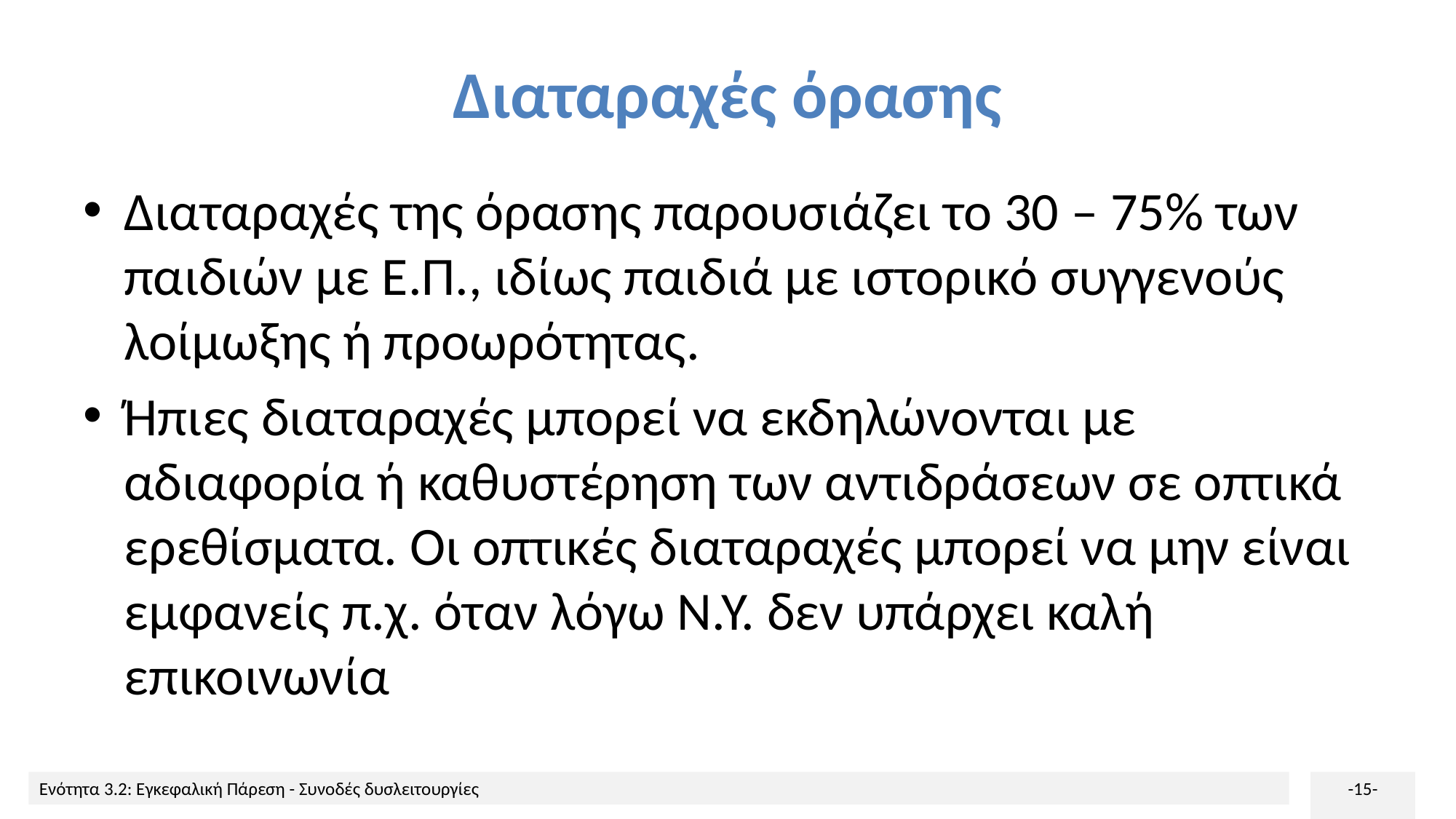

# Διαταραχές όρασης
Διαταραχές της όρασης παρουσιάζει το 30 – 75% των παιδιών με Ε.Π., ιδίως παιδιά με ιστορικό συγγενούς λοίμωξης ή προωρότητας.
Ήπιες διαταραχές μπορεί να εκδηλώνονται με αδιαφορία ή καθυστέρηση των αντιδράσεων σε οπτικά ερεθίσματα. Οι οπτικές διαταραχές μπορεί να μην είναι εμφανείς π.χ. όταν λόγω Ν.Υ. δεν υπάρχει καλή επικοινωνία